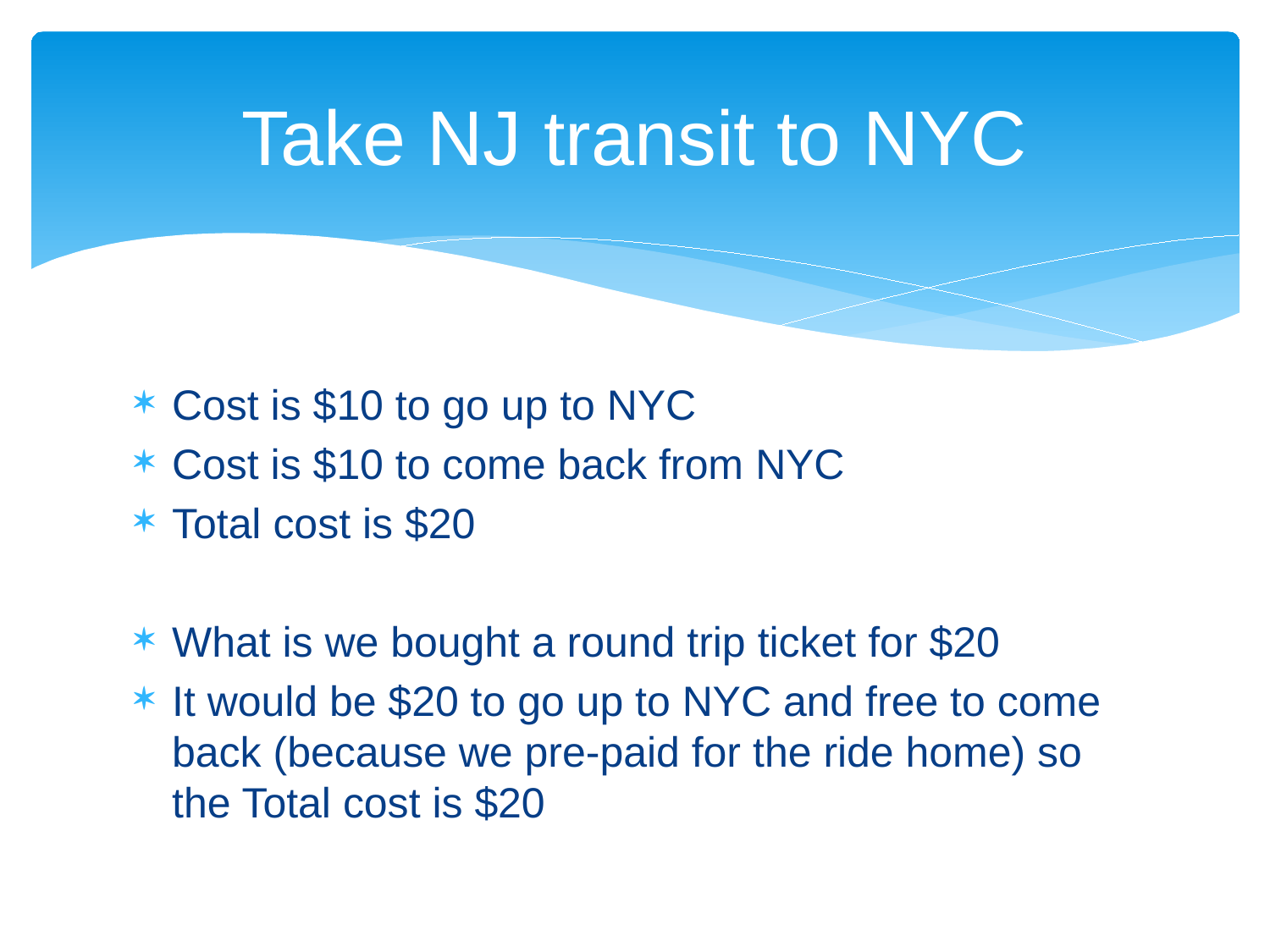

# Take NJ transit to NYC
Cost is $10 to go up to NYC
Cost is $10 to come back from NYC
Total cost is $20

What is we bought a round trip ticket for $20
It would be $20 to go up to NYC and free to come back (because we pre-paid for the ride home) so the Total cost is $20